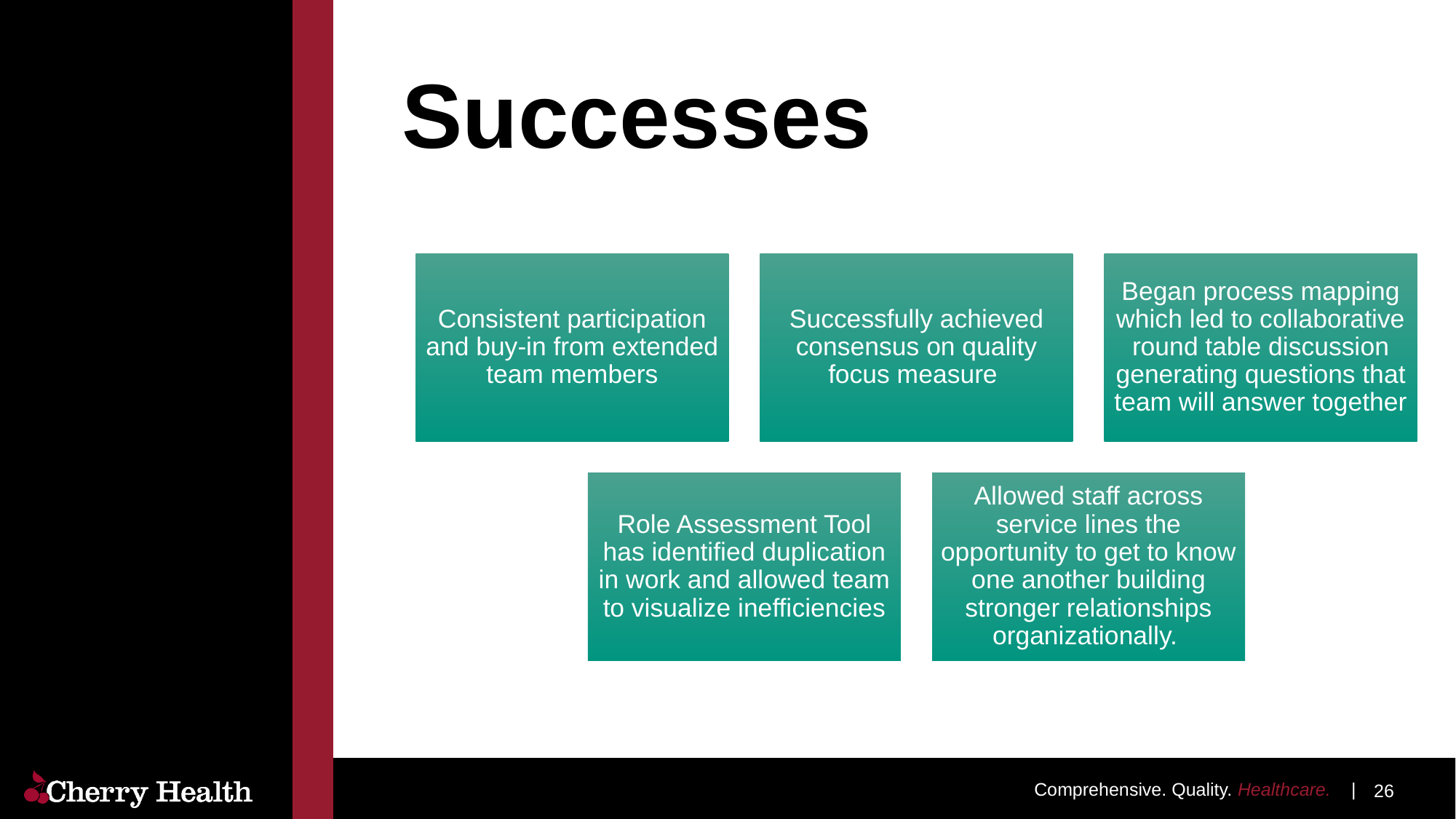

# Successes
Consistent participation and buy-in from extended team members
Successfully achieved consensus on quality focus measure
Began process mapping which led to collaborative round table discussion generating questions that team will answer together
Role Assessment Tool has identified duplication in work and allowed team to visualize inefficiencies
Allowed staff across service lines the opportunity to get to know one another building stronger relationships organizationally.